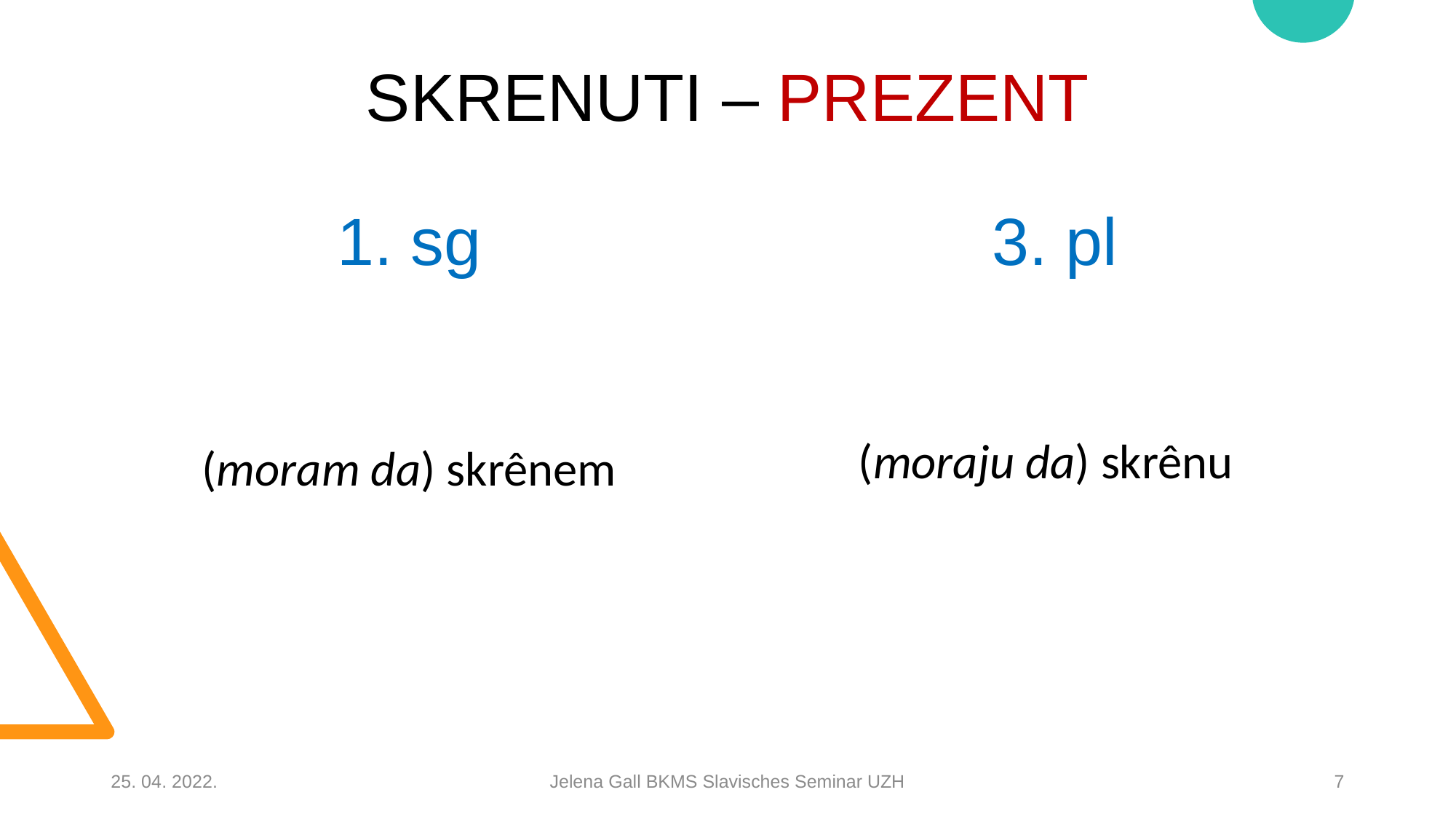

# SKRENUTI – PREZENT 1. sg					3. pl

(moram da) skrênem

(moraju da) skrênu
25. 04. 2022.
Jelena Gall BKMS Slavisches Seminar UZH
7